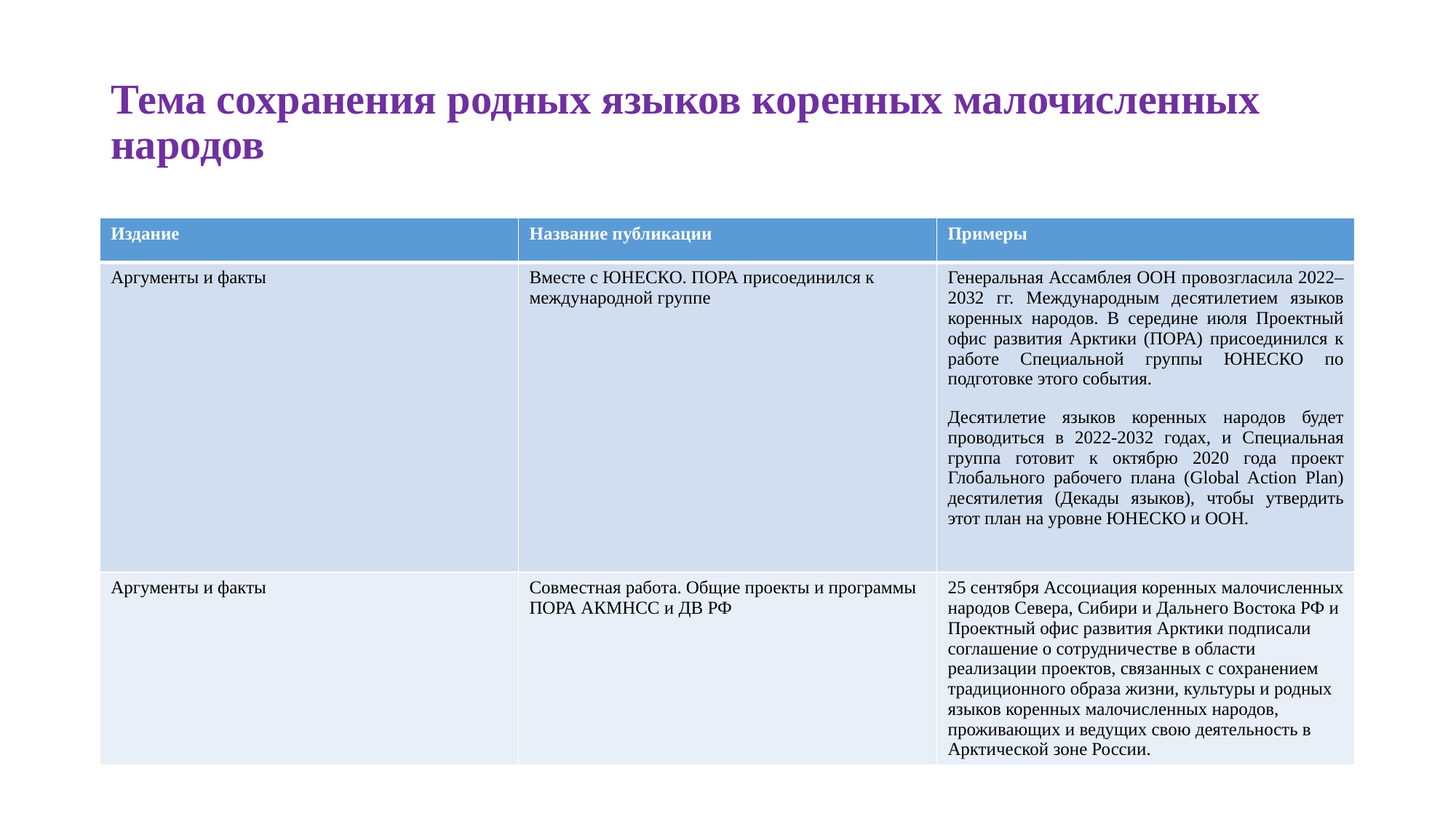

# Тема сохранения родных языков коренных малочисленных народов
| Издание | Название публикации | Примеры |
| --- | --- | --- |
| Аргументы и факты | Вместе с ЮНЕСКО. ПОРА присоединился к международной группе | Генеральная Ассамблея ООН провозгласила 2022–2032 гг. Международным десятилетием языков коренных народов. В середине июля Проектный офис развития Арктики (ПОРА) присоединился к работе Специальной группы ЮНЕСКО по подготовке этого события. Десятилетие языков коренных народов будет проводиться в 2022-2032 годах, и Специальная группа готовит к октябрю 2020 года проект Глобального рабочего плана (Global Action Plan) десятилетия (Декады языков), чтобы утвердить этот план на уровне ЮНЕСКО и ООН. |
| Аргументы и факты | Совместная работа. Общие проекты и программы ПОРА АКМНСС и ДВ РФ | 25 сентября Ассоциация коренных малочисленных народов Севера, Сибири и Дальнего Востока РФ и Проектный офис развития Арктики подписали соглашение о сотрудничестве в области реализации проектов, связанных с сохранением традиционного образа жизни, культуры и родных языков коренных малочисленных народов, проживающих и ведущих свою деятельность в Арктической зоне России. |